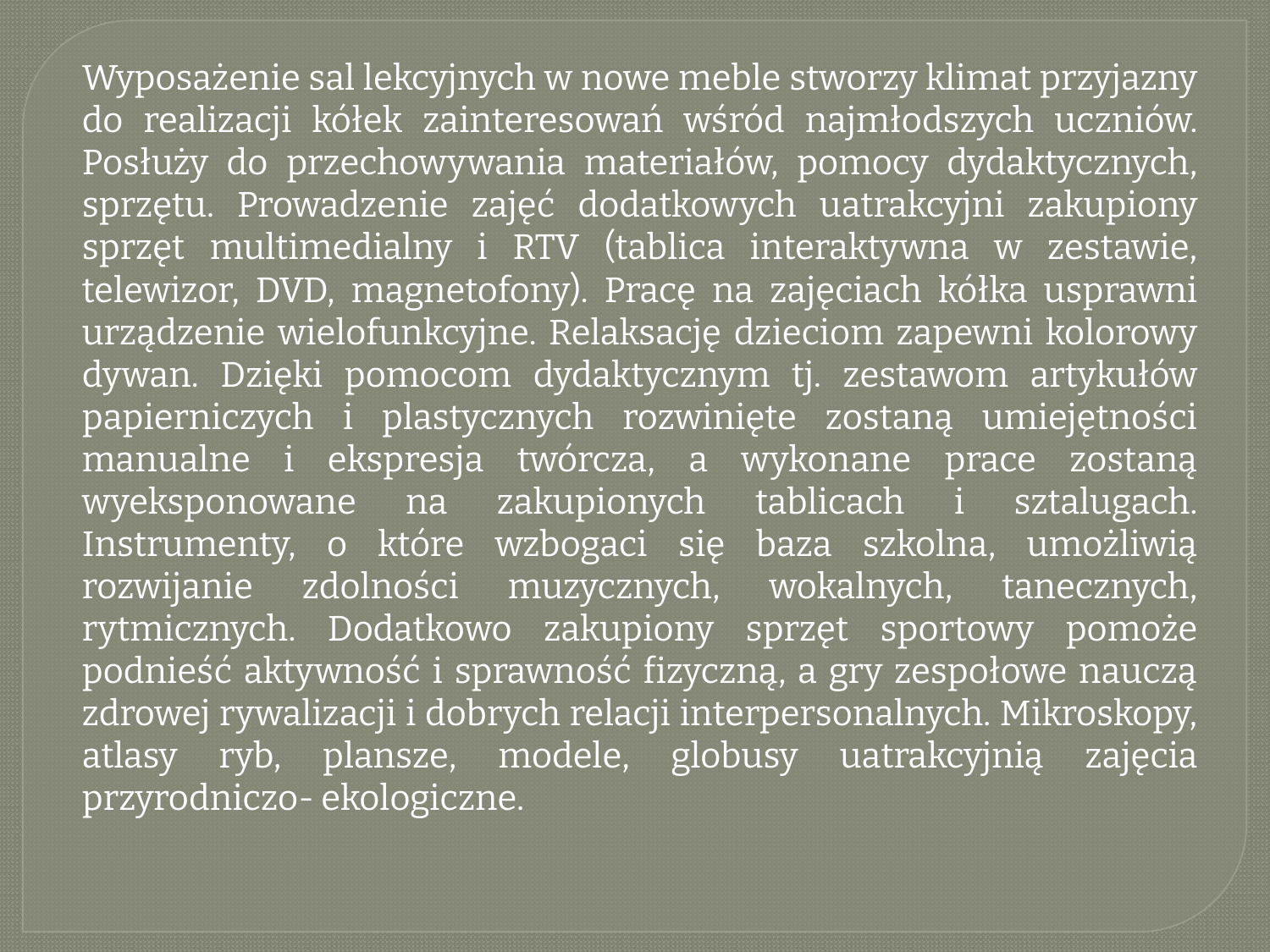

Wyposażenie sal lekcyjnych w nowe meble stworzy klimat przyjazny do realizacji kółek zainteresowań wśród najmłodszych uczniów. Posłuży do przechowywania materiałów, pomocy dydaktycznych, sprzętu. Prowadzenie zajęć dodatkowych uatrakcyjni zakupiony sprzęt multimedialny i RTV (tablica interaktywna w zestawie, telewizor, DVD, magnetofony). Pracę na zajęciach kółka usprawni urządzenie wielofunkcyjne. Relaksację dzieciom zapewni kolorowy dywan. Dzięki pomocom dydaktycznym tj. zestawom artykułów papierniczych i plastycznych rozwinięte zostaną umiejętności manualne i ekspresja twórcza, a wykonane prace zostaną wyeksponowane na zakupionych tablicach i sztalugach. Instrumenty, o które wzbogaci się baza szkolna, umożliwią rozwijanie zdolności muzycznych, wokalnych, tanecznych, rytmicznych. Dodatkowo zakupiony sprzęt sportowy pomoże podnieść aktywność i sprawność fizyczną, a gry zespołowe nauczą zdrowej rywalizacji i dobrych relacji interpersonalnych. Mikroskopy, atlasy ryb, plansze, modele, globusy uatrakcyjnią zajęcia przyrodniczo- ekologiczne.